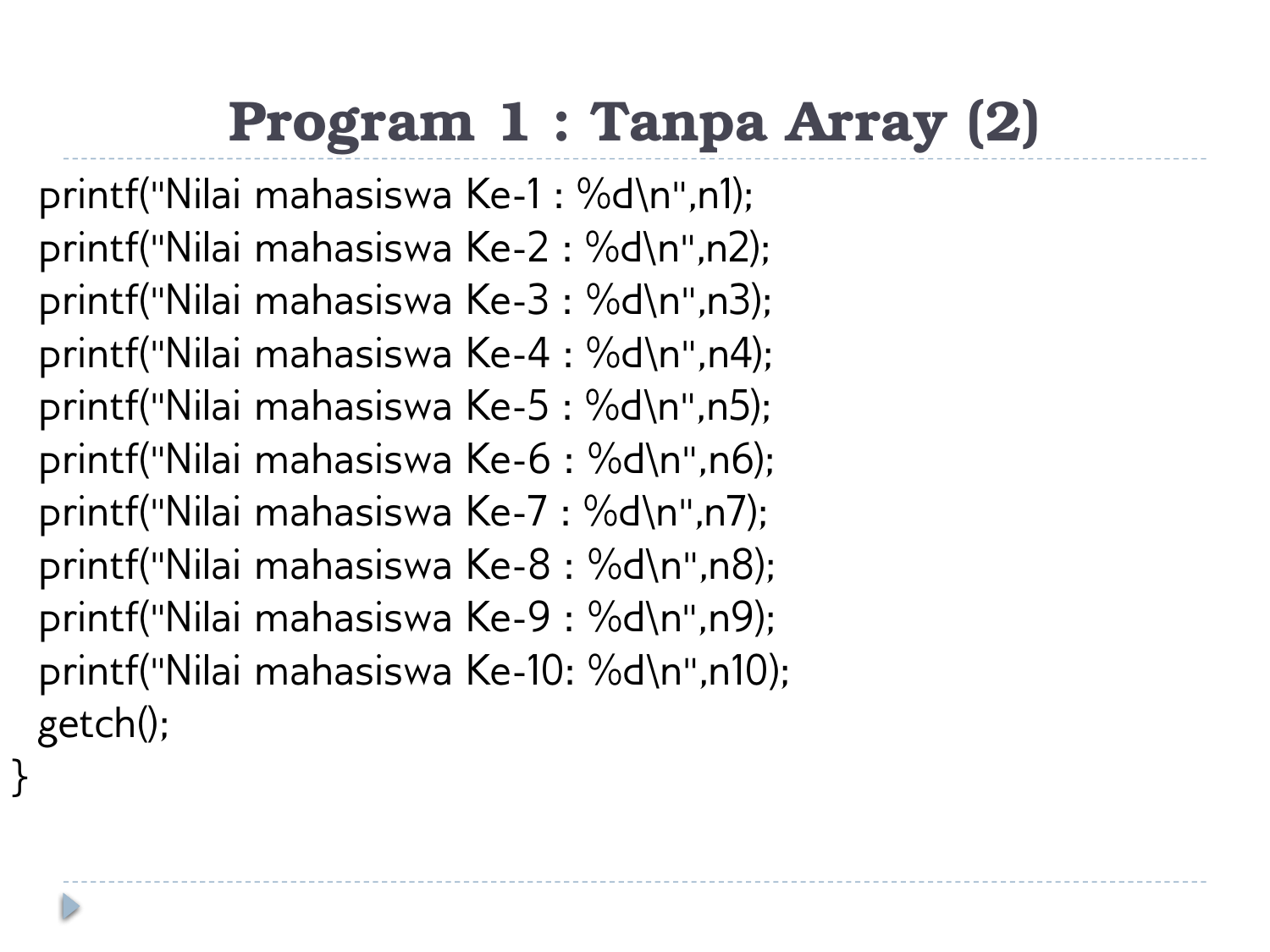

# Program 1 : Tanpa Array (2)
  printf("Nilai mahasiswa Ke-1 : %d\n",n1);
  printf("Nilai mahasiswa Ke-2 : %d\n",n2);
  printf("Nilai mahasiswa Ke-3 : %d\n",n3);
  printf("Nilai mahasiswa Ke-4 : %d\n",n4);
  printf("Nilai mahasiswa Ke-5 : %d\n",n5);
  printf("Nilai mahasiswa Ke-6 : %d\n",n6);
  printf("Nilai mahasiswa Ke-7 : %d\n",n7);
  printf("Nilai mahasiswa Ke-8 : %d\n",n8);
  printf("Nilai mahasiswa Ke-9 : %d\n",n9);
  printf("Nilai mahasiswa Ke-10: %d\n",n10);
  getch();
}